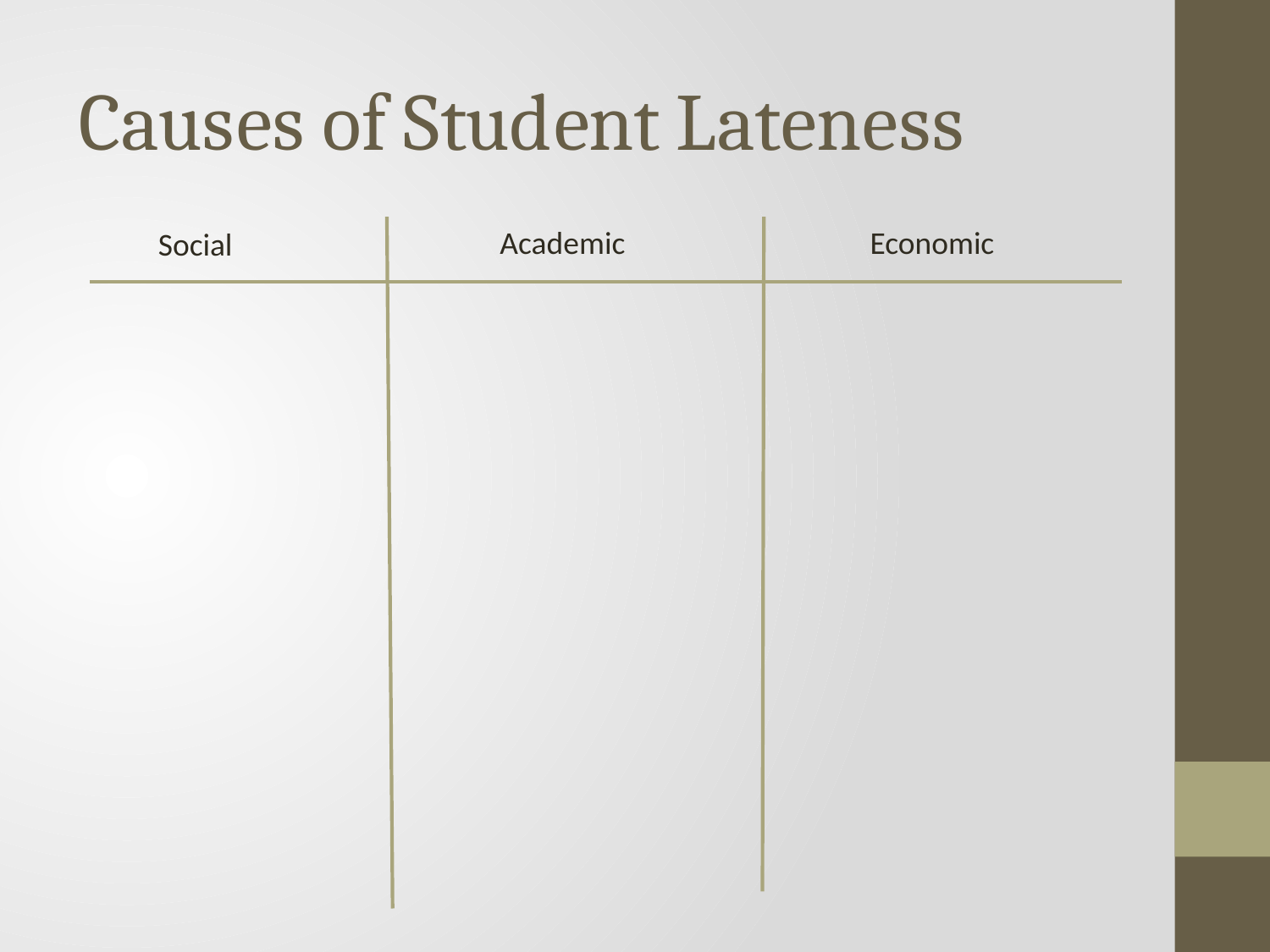

# Causes of Student Lateness
Academic
Economic
Social